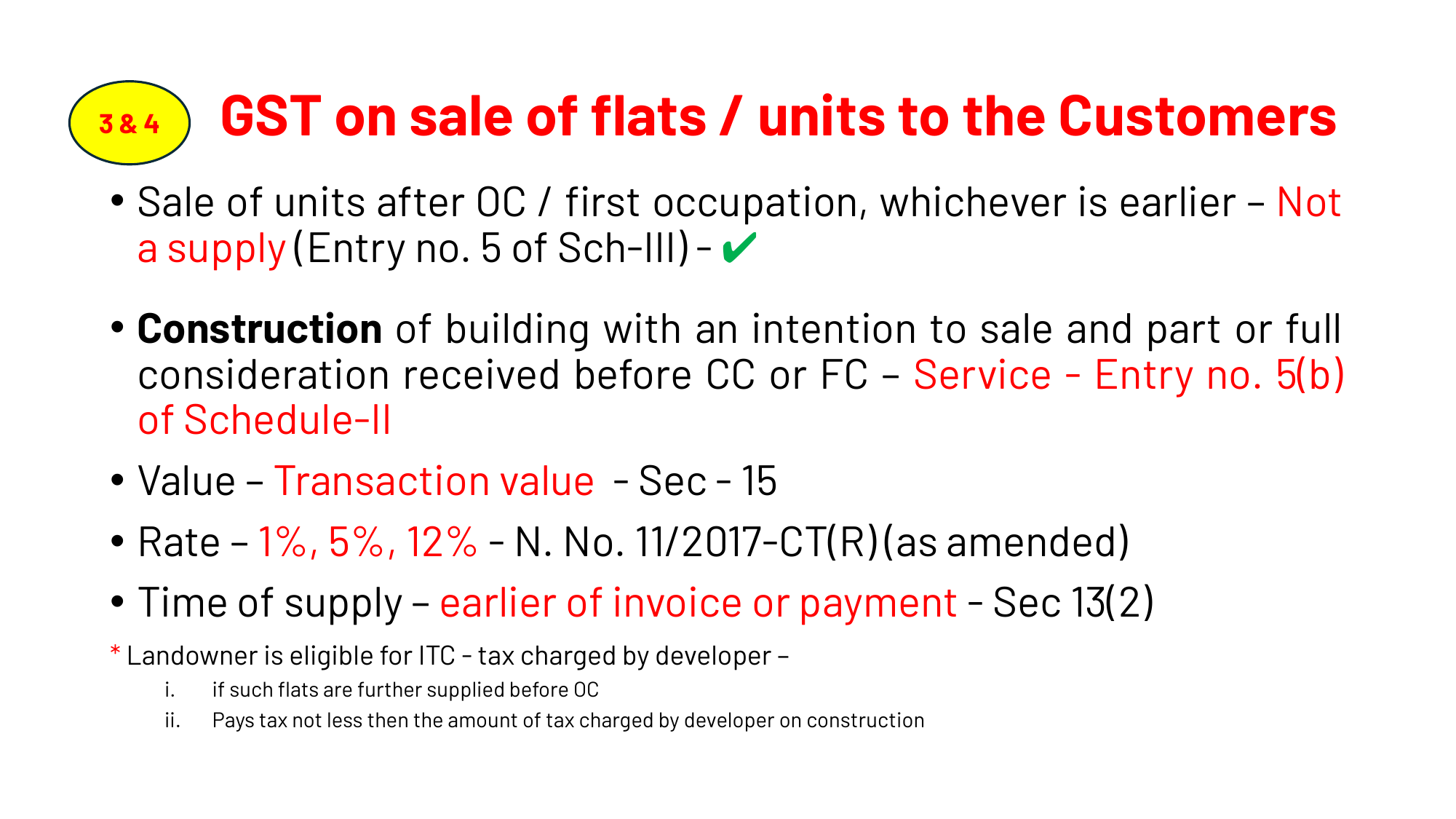

# GST on sale of flats / units to the Customers
3 & 4
Sale of units after OC / first occupation, whichever is earlier – Not a supply (Entry no. 5 of Sch-III) - ✔

Construction of building with an intention to sale and part or full consideration received before CC or FC – Service - Entry no. 5(b) of Schedule-II
Value – Transaction value  - Sec - 15
Rate – 1%, 5%, 12% - N. No. 11/2017-CT(R) (as amended)
Time of supply – earlier of invoice or payment - Sec 13(2)
* Landowner is eligible for ITC - tax charged by developer –
if such flats are further supplied before OC
Pays tax not less then the amount of tax charged by developer on construction